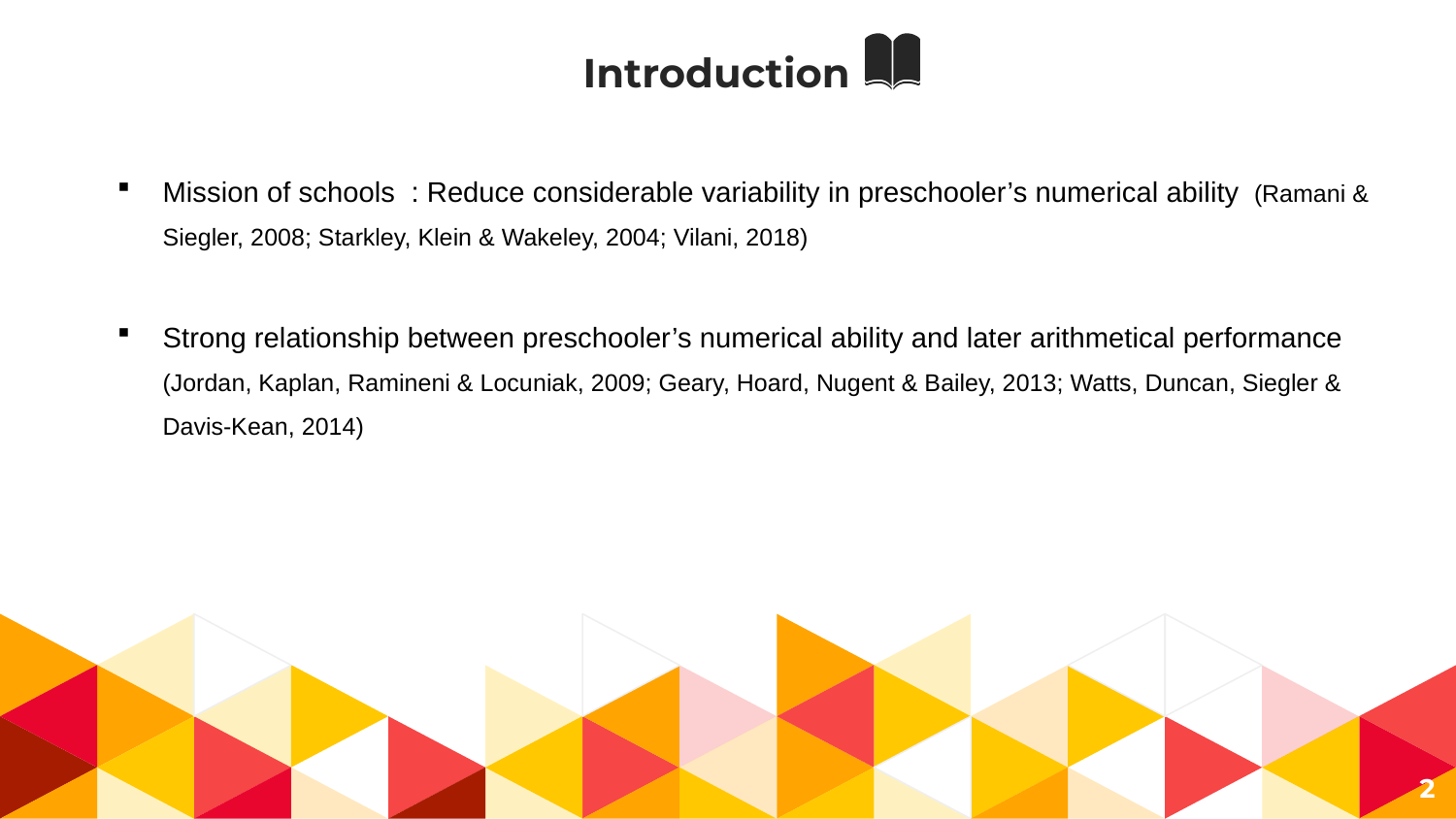

# Introduction

Mission of schools  : Reduce considerable variability in preschooler’s numerical ability  (Ramani & Siegler, 2008; Starkley, Klein & Wakeley, 2004; Vilani, 2018)

Strong relationship between preschooler’s numerical ability and later arithmetical performance (Jordan, Kaplan, Ramineni & Locuniak, 2009; Geary, Hoard, Nugent & Bailey, 2013; Watts, Duncan, Siegler & Davis-Kean, 2014)

2